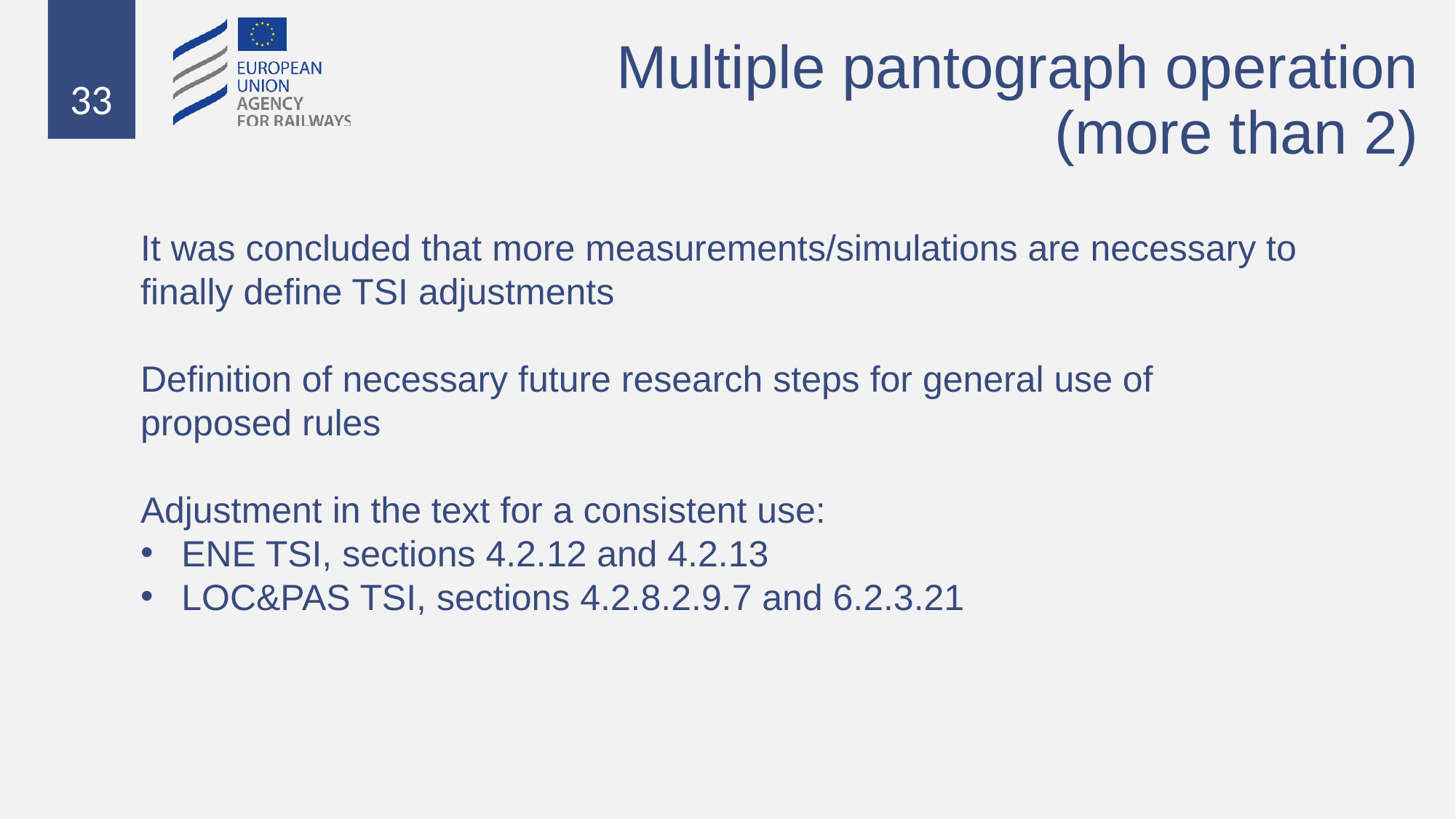

Multiple pantograph operation (more than 2)
It was concluded that more measurements/simulations are necessary to finally define TSI adjustments

Definition of necessary future research steps for general use of proposed rules

Adjustment in the text for a consistent use:
ENE TSI, sections 4.2.12 and 4.2.13
LOC&PAS TSI, sections 4.2.8.2.9.7 and 6.2.3.21